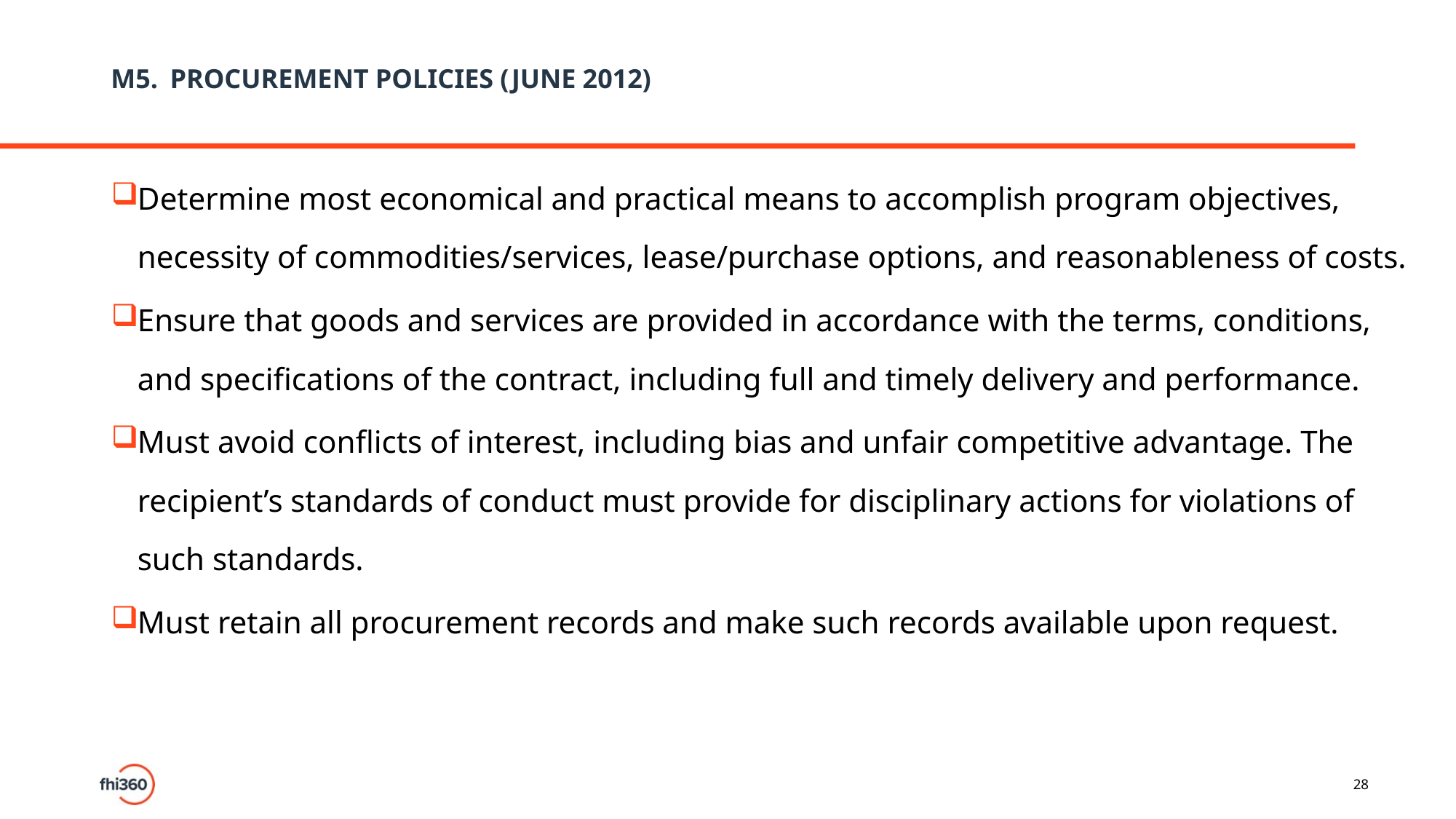

# M5.	PROCUREMENT POLICIES (JUNE 2012)
Determine most economical and practical means to accomplish program objectives, necessity of commodities/services, lease/purchase options, and reasonableness of costs.
Ensure that goods and services are provided in accordance with the terms, conditions, and specifications of the contract, including full and timely delivery and performance.
Must avoid conflicts of interest, including bias and unfair competitive advantage. The recipient’s standards of conduct must provide for disciplinary actions for violations of such standards.
Must retain all procurement records and make such records available upon request.